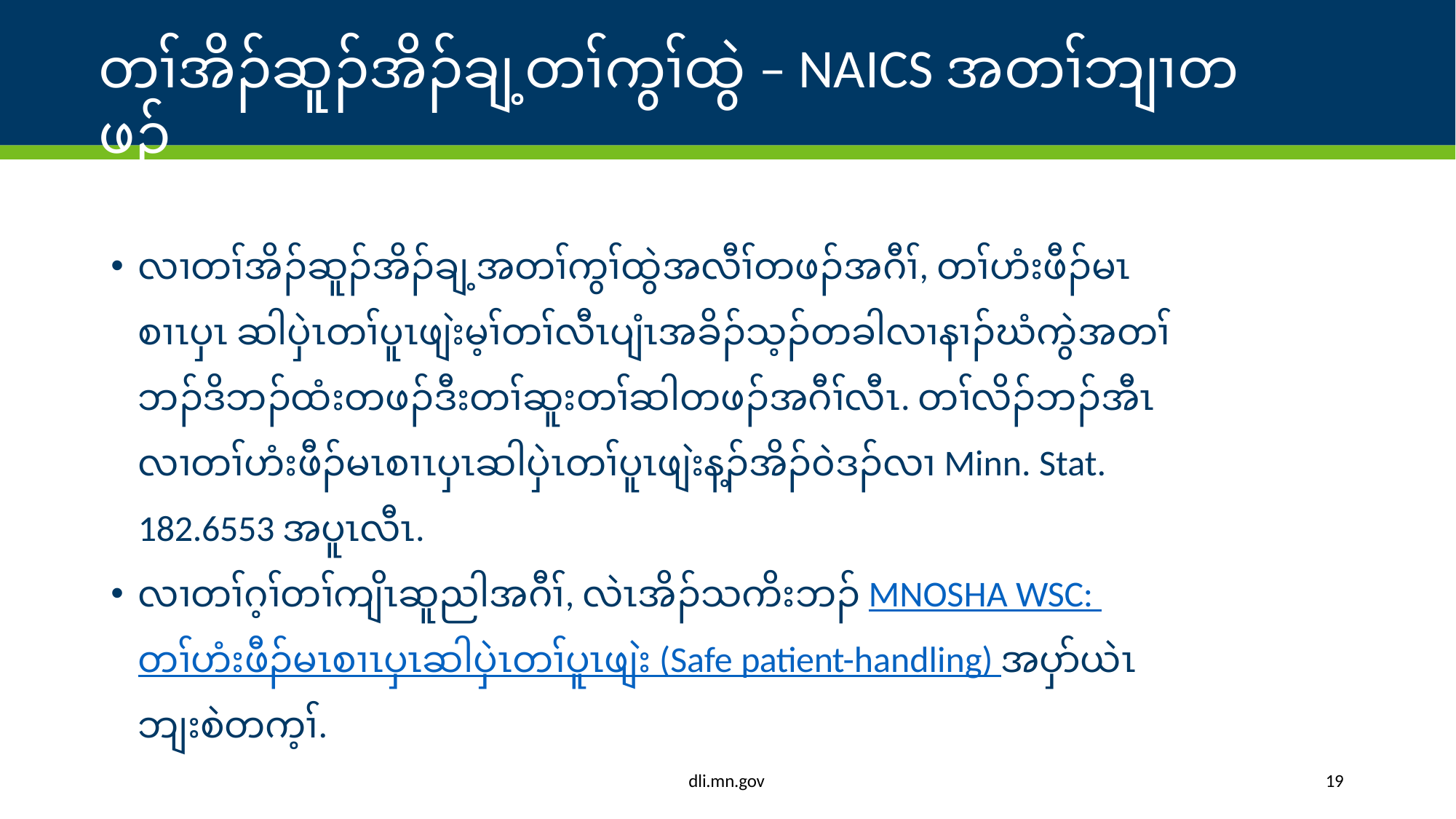

# တၢ်အိၣ်ဆူၣ်အိၣ်ချ့တၢ်ကွၢ်ထွဲ – NAICS အတၢ်ဘျၢတဖၣ်
လၢတၢ်အိၣ်ဆူၣ်အိၣ်ချ့အတၢ်ကွၢ်ထွဲအလီၢ်တဖၣ်အဂီၢ်, တၢ်ဟံးဖီၣ်မၤစၢၤပှၤ ဆါပှဲၤတၢ်ပူၤဖျဲးမ့ၢ်တၢ်လီၤပျံၤအခိၣ်သ့ၣ်တခါလၢနၢၣ်ဃံကွဲအတၢ်ဘၣ်ဒိဘၣ်ထံးတဖၣ်ဒီးတၢ်ဆူးတၢ်ဆါတဖၣ်အဂီၢ်လီၤ. တၢ်လိၣ်ဘၣ်အီၤ လၢတၢ်ဟံးဖီၣ်မၤစၢၤပှၤဆါပှဲၤတၢ်ပူၤဖျဲးန့ၣ်အိၣ်၀ဲဒၣ်လၢ Minn. Stat. 182.6553 အပူၤလီၤ.
လၢတၢ်ဂ့ၢ်တၢ်ကျိၤဆူညါအဂီၢ်, လဲၤအိၣ်သကိးဘၣ် MNOSHA WSC: တၢ်ဟံးဖီၣ်မၤစၢၤပှၤဆါပှဲၤတၢ်ပူၤဖျဲး (Safe patient-handling) အပှာ်ယဲၤဘျးစဲတက့ၢ်.
dli.mn.gov
19